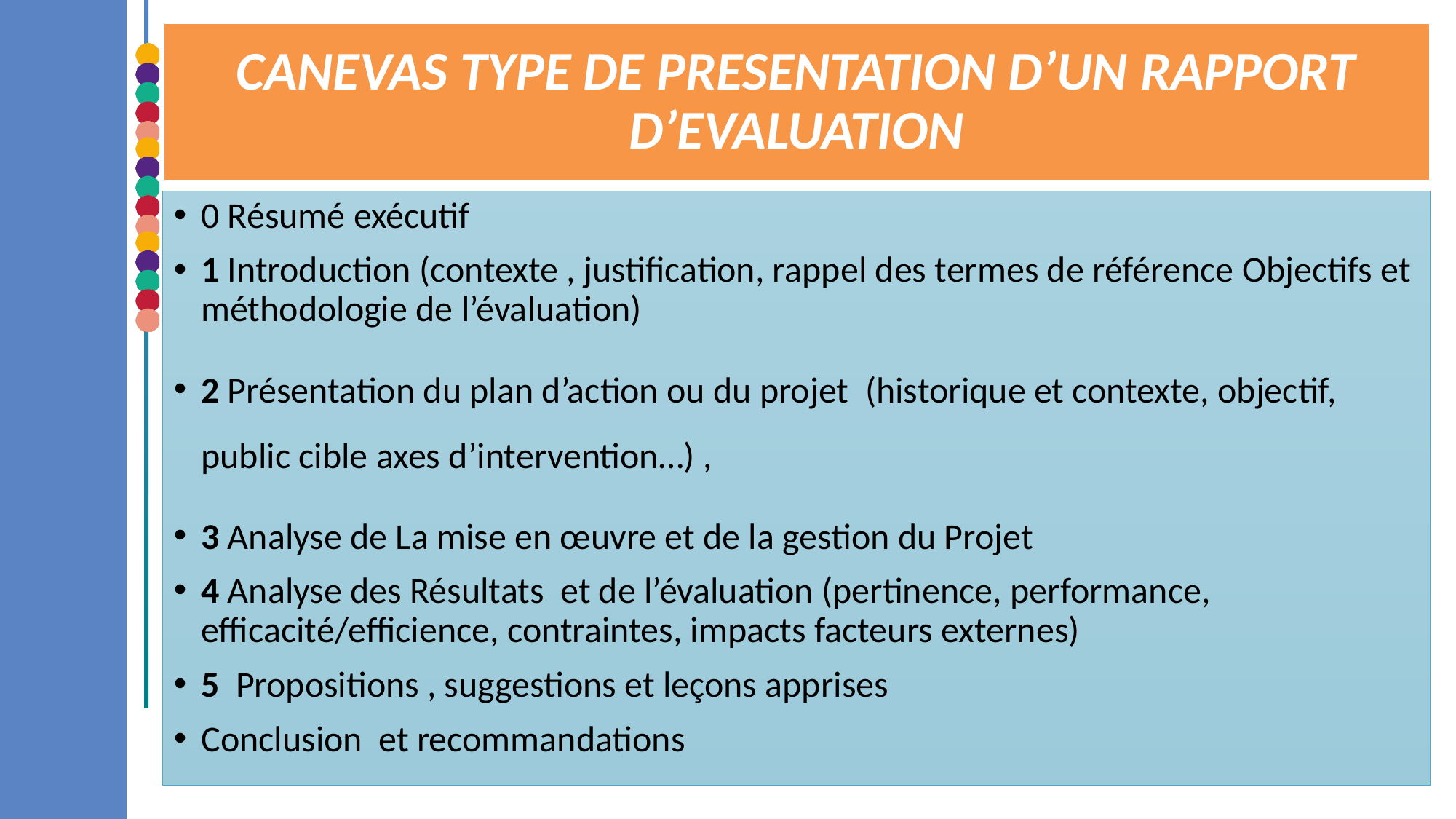

# CANEVAS TYPE DE PRESENTATION D’UN RAPPORT D’EVALUATION
0 Résumé exécutif
1 Introduction (contexte , justification, rappel des termes de référence Objectifs et méthodologie de l’évaluation)
2 Présentation du plan d’action ou du projet  (historique et contexte, objectif, public cible axes d’intervention…) ,
3 Analyse de La mise en œuvre et de la gestion du Projet
4 Analyse des Résultats  et de l’évaluation (pertinence, performance, efficacité/efficience, contraintes, impacts facteurs externes)
5  Propositions , suggestions et leçons apprises
Conclusion  et recommandations